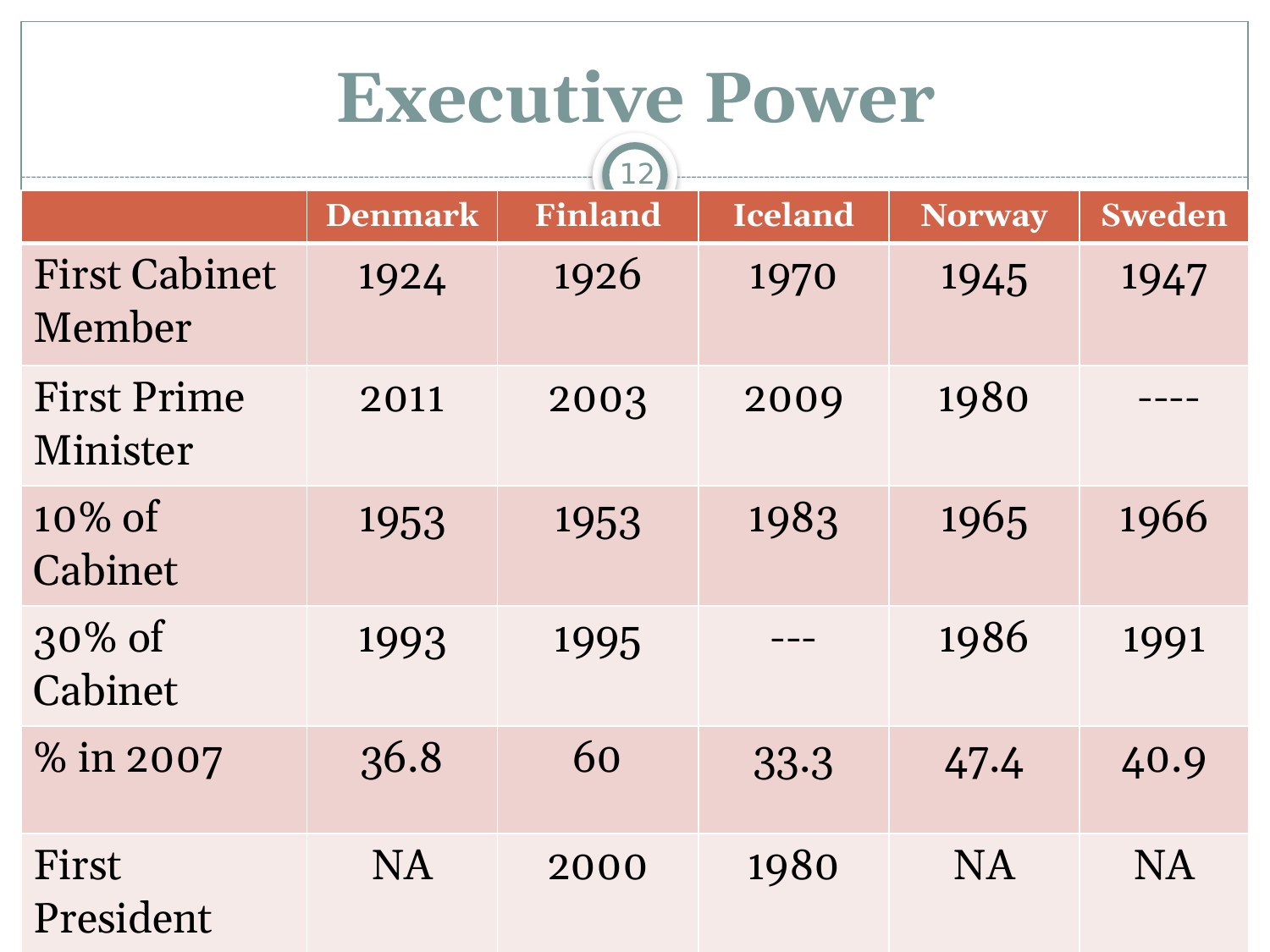

# Executive Power
12
|  | Denmark | Finland | Iceland | Norway | Sweden |
| --- | --- | --- | --- | --- | --- |
| First Cabinet Member | 1924 | 1926 | 1970 | 1945 | 1947 |
| First Prime Minister | 2011 | 2003 | 2009 | 1980 | ---- |
| 10% of Cabinet | 1953 | 1953 | 1983 | 1965 | 1966 |
| 30% of Cabinet | 1993 | 1995 | --- | 1986 | 1991 |
| % in 2007 | 36.8 | 60 | 33.3 | 47.4 | 40.9 |
| First President | NA | 2000 | 1980 | NA | NA |